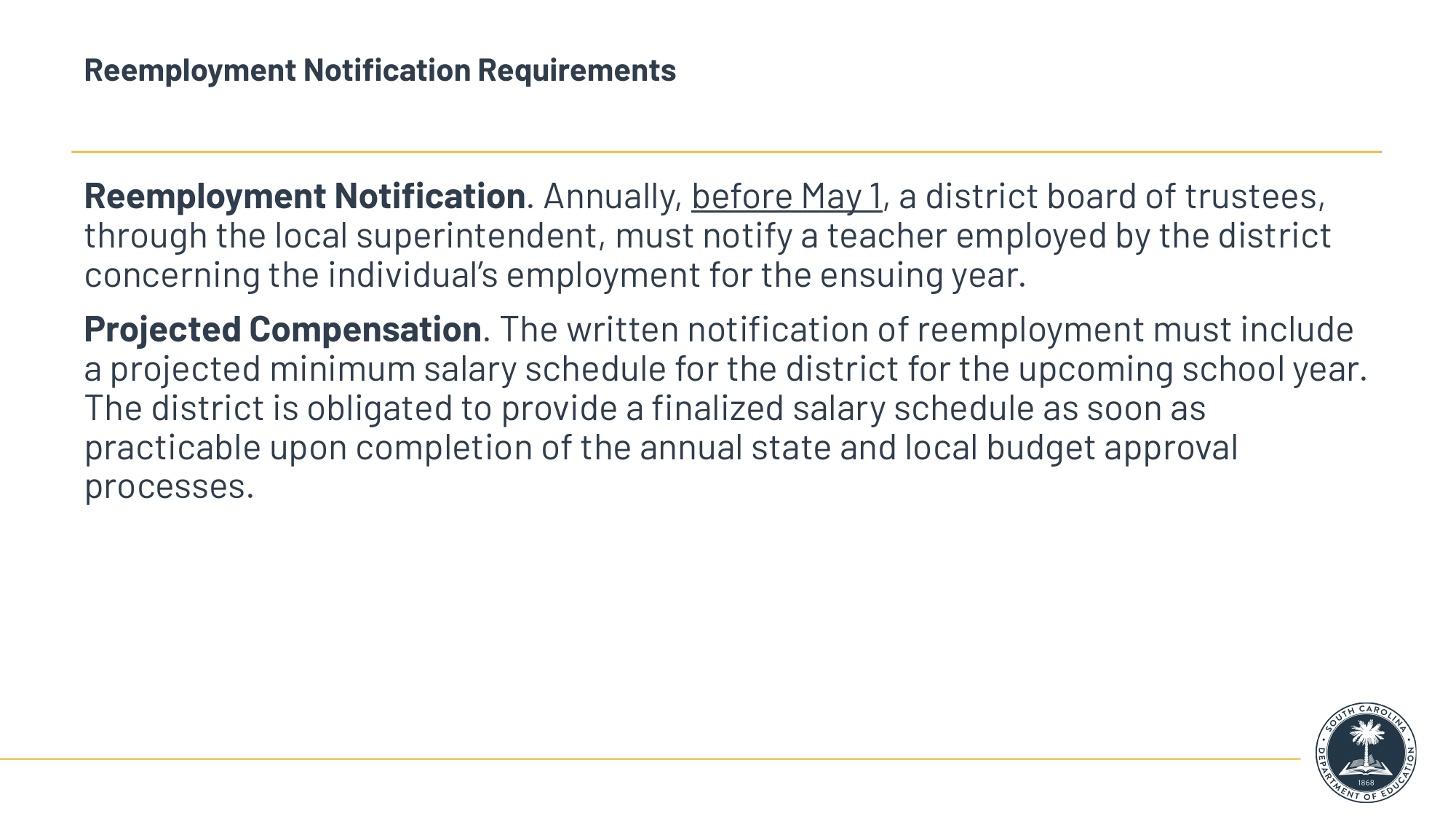

# Reemployment Notification Requirements
Reemployment Notification. Annually, before May 1, a district board of trustees, through the local superintendent, must notify a teacher employed by the district concerning the individual’s employment for the ensuing year.
Projected Compensation. The written notification of reemployment must include a projected minimum salary schedule for the district for the upcoming school year. The district is obligated to provide a finalized salary schedule as soon as practicable upon completion of the annual state and local budget approval processes.